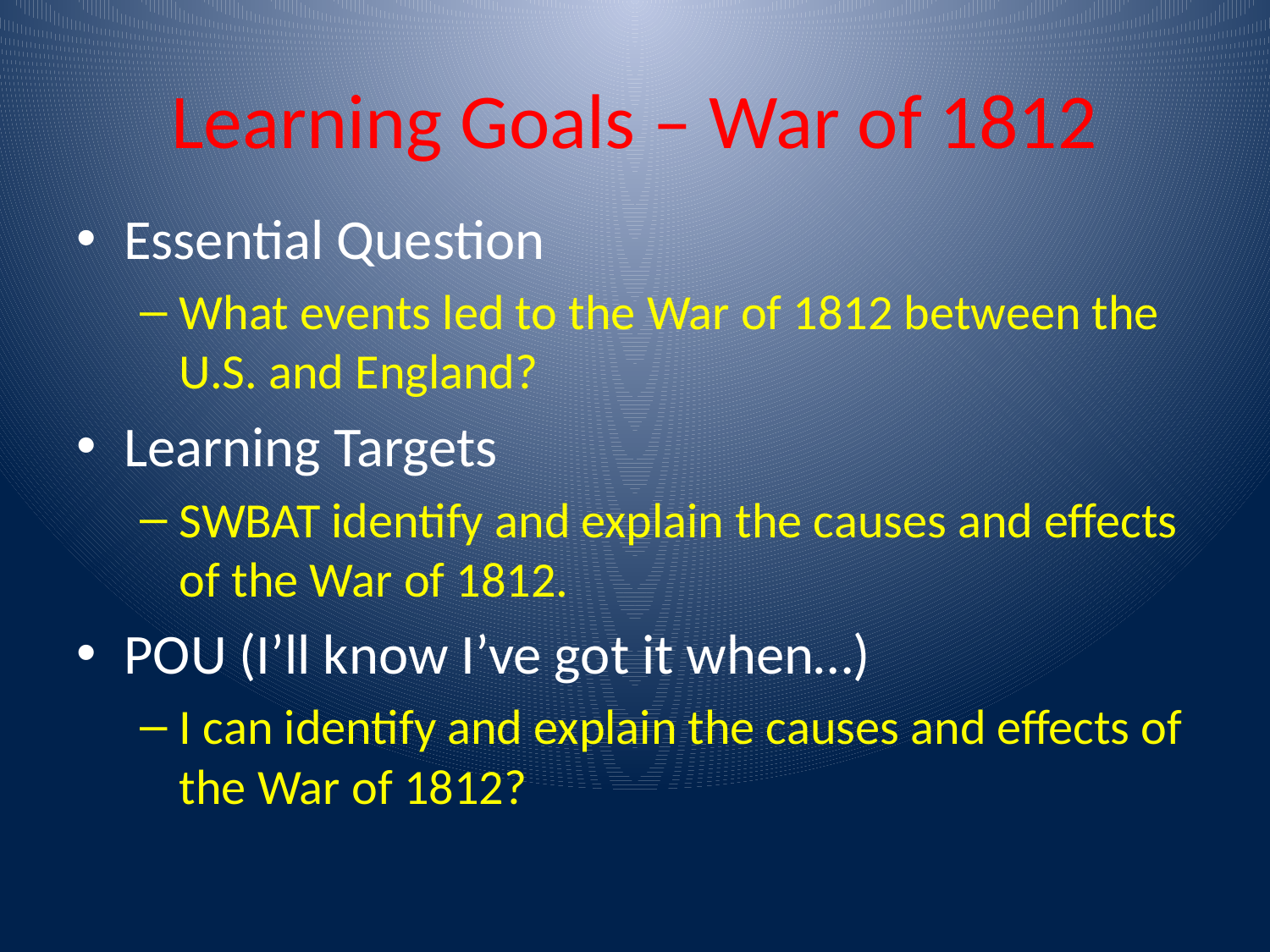

# Learning Goals – War of 1812
Essential Question
What events led to the War of 1812 between the U.S. and England?
Learning Targets
SWBAT identify and explain the causes and effects of the War of 1812.
POU (I’ll know I’ve got it when…)
I can identify and explain the causes and effects of the War of 1812?